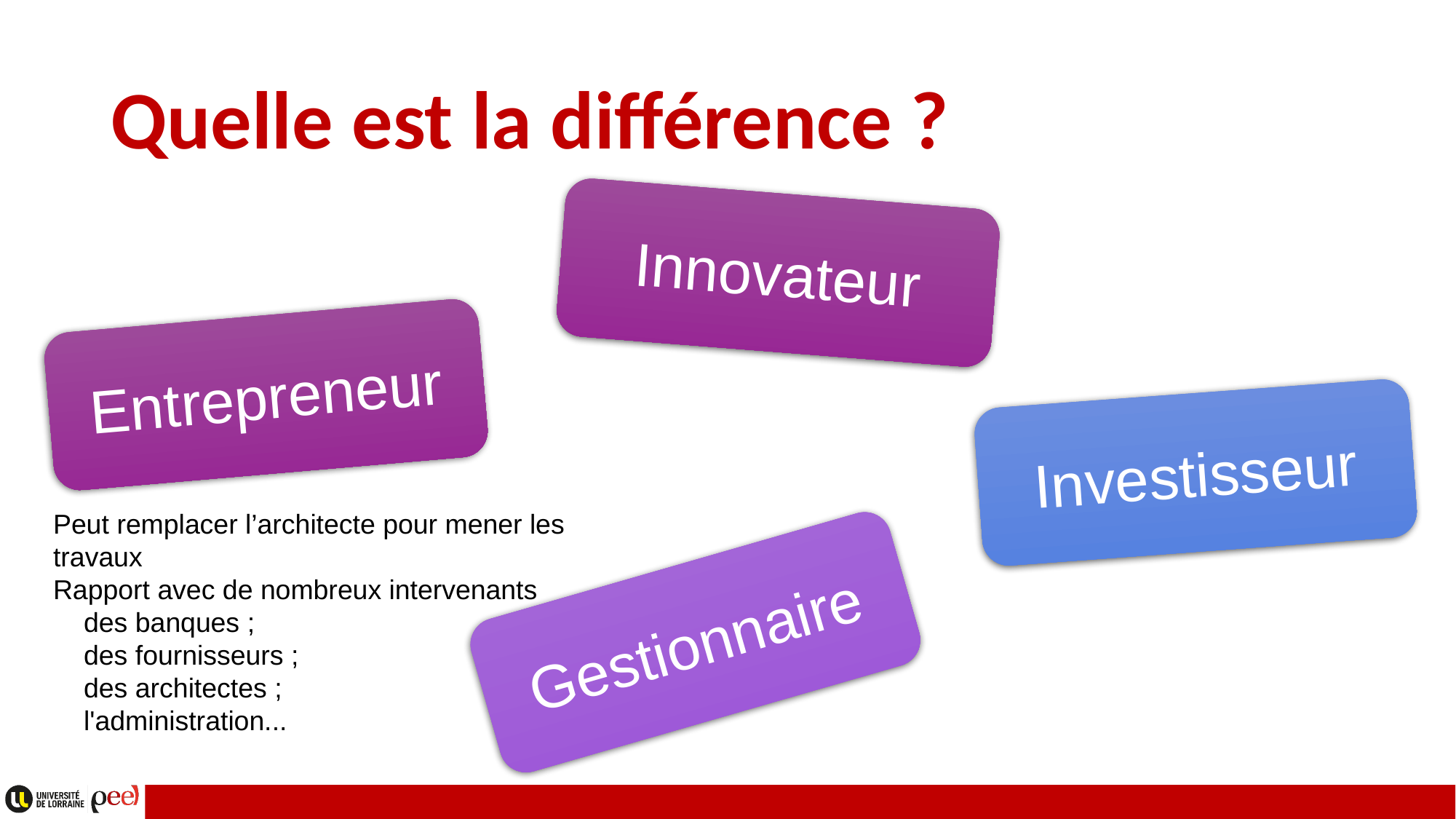

# Quelle est la différence ?
Innovateur
Entrepreneur
Investisseur
Peut remplacer l’architecte pour mener les travaux
Rapport avec de nombreux intervenants
    des banques ;
    des fournisseurs ;
    des architectes ;
    l'administration...
Gestionnaire